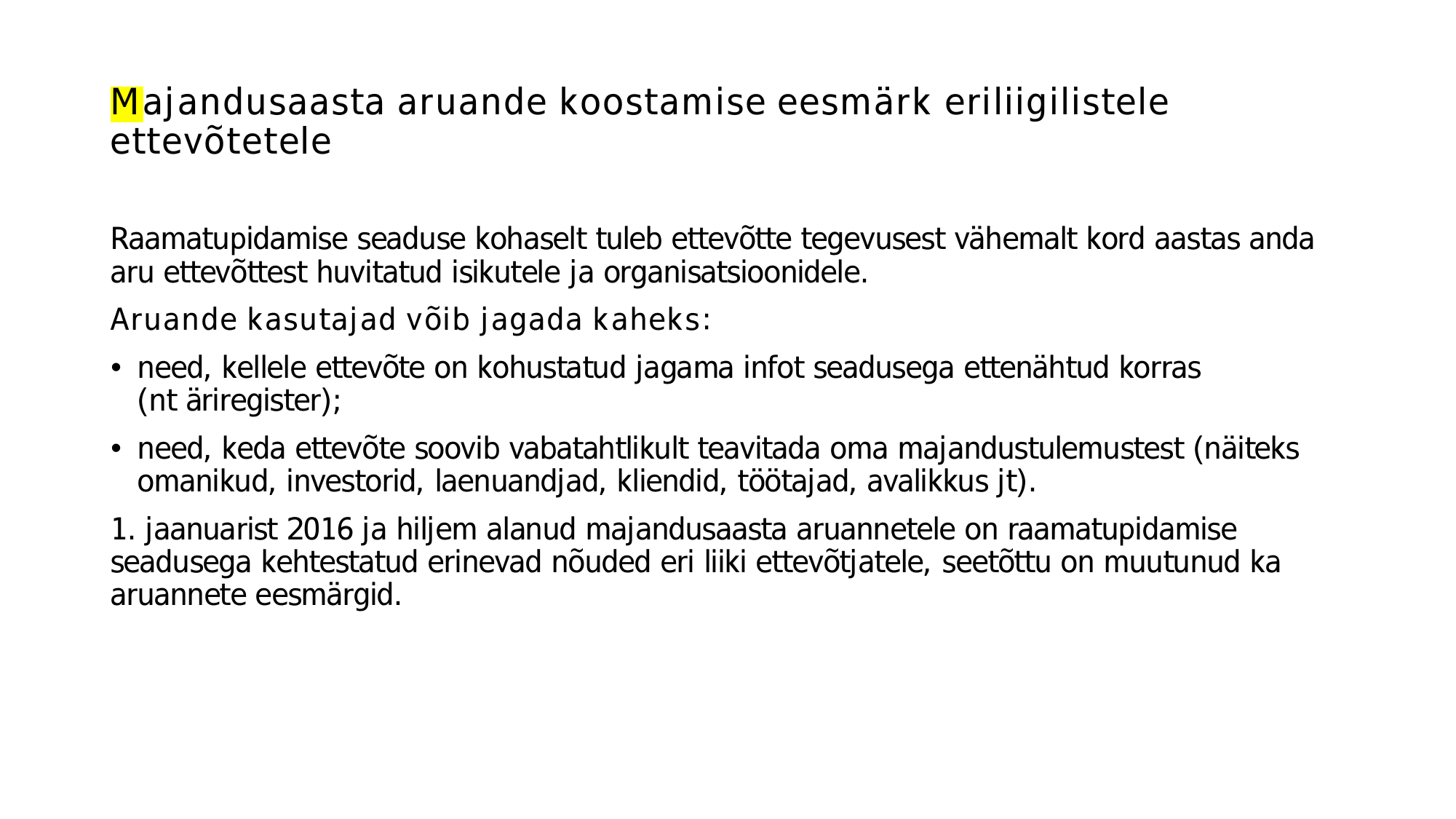

# Majandusaasta aruande koostamise eesmärk eriliigilistele ettevõtetele
Raamatupidamise seaduse kohaselt tuleb ettevõtte tegevusest vähemalt kord aastas anda aru ettevõttest huvitatud isikutele ja organisatsioonidele.
Aruande kasutajad võib jagada kaheks:
need, kellele ettevõte on kohustatud jagama infot seadusega ettenähtud korras (nt äriregister);
need, keda ettevõte soovib vabatahtlikult teavitada oma majandustulemustest (näiteks omanikud, investorid, laenuandjad, kliendid, töötajad, avalikkus jt).
1. jaanuarist 2016 ja hiljem alanud majandusaasta aruannetele on raamatupidamise seadusega kehtestatud erinevad nõuded eri liiki ettevõtjatele, seetõttu on muutunud ka aruannete eesmärgid.